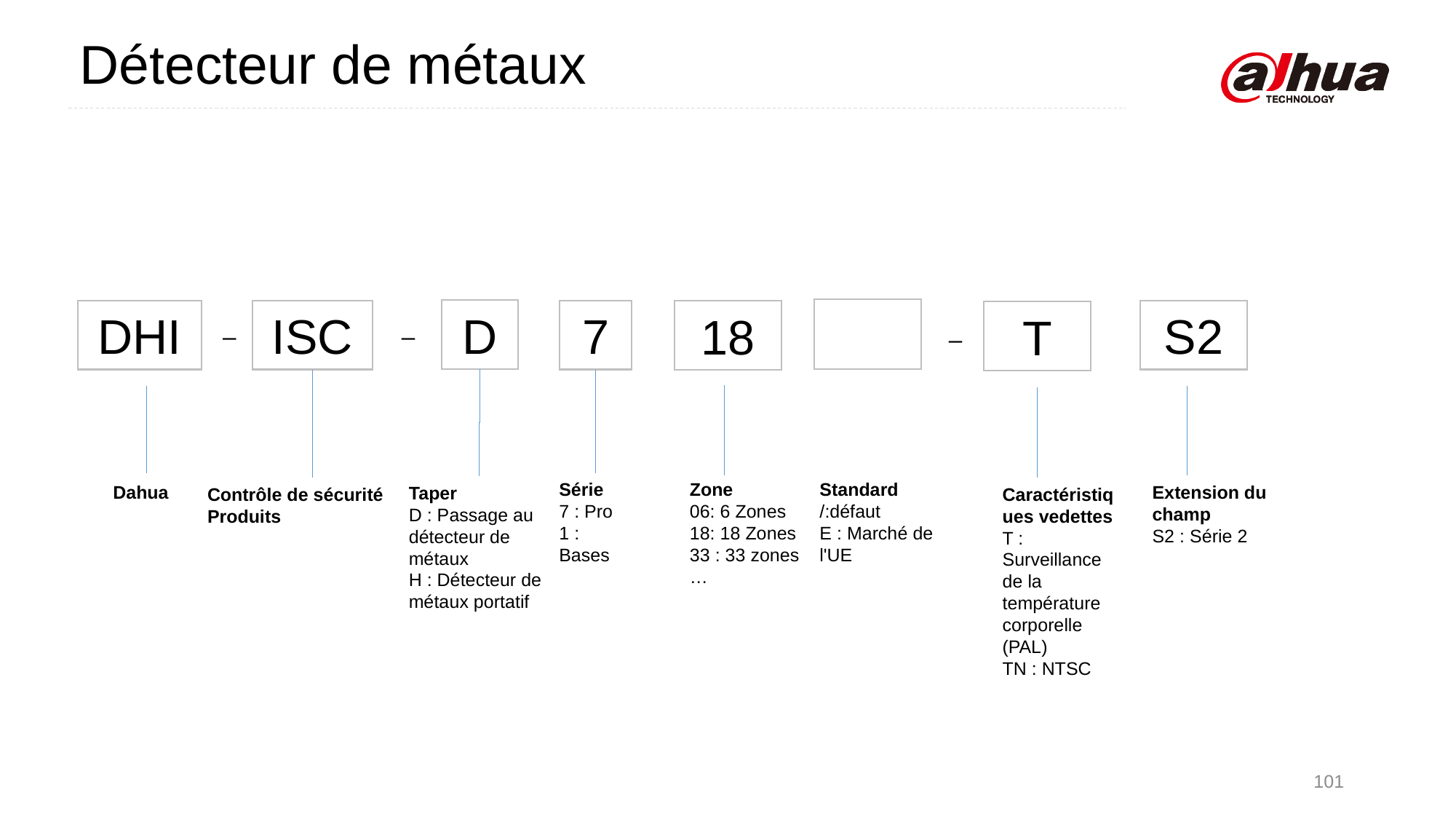

Détecteur de métaux

D
DHI
ISC
7
S2
18
T
–
–
–
Série
7 : Pro
1 : Bases
Zone
06: 6 Zones
18: 18 Zones
33 : 33 zones
…

Standard
/:défaut
E : Marché de l'UE
Dahua
Extension du champ
S2 : Série 2
Taper
D : Passage au détecteur de métaux
H : Détecteur de métaux portatif
Caractéristiques vedettes
T : Surveillance de la température corporelle (PAL)
TN : NTSC
Contrôle de sécurité
Produits
101